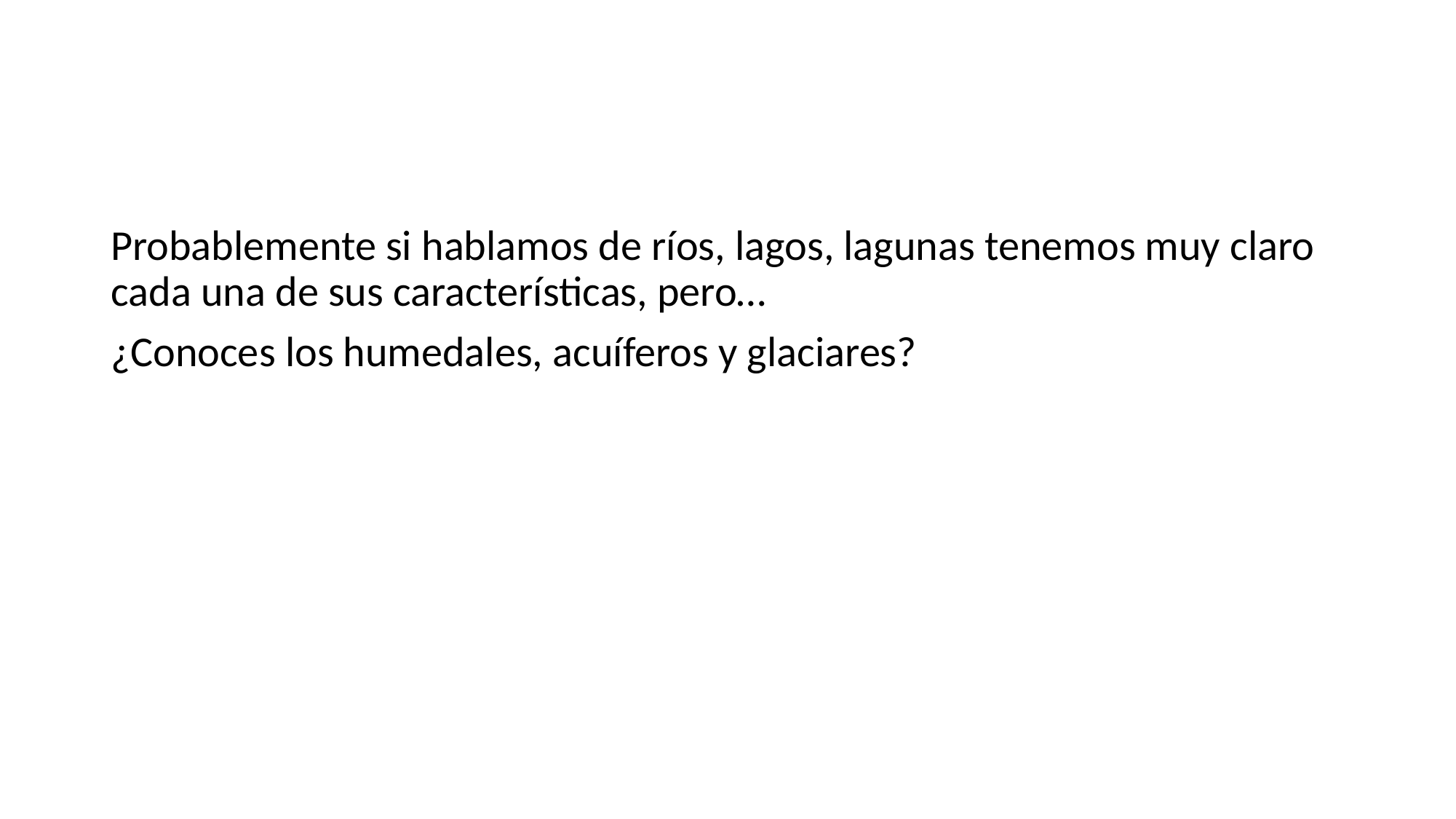

#
Probablemente si hablamos de ríos, lagos, lagunas tenemos muy claro cada una de sus características, pero…
¿Conoces los humedales, acuíferos y glaciares?